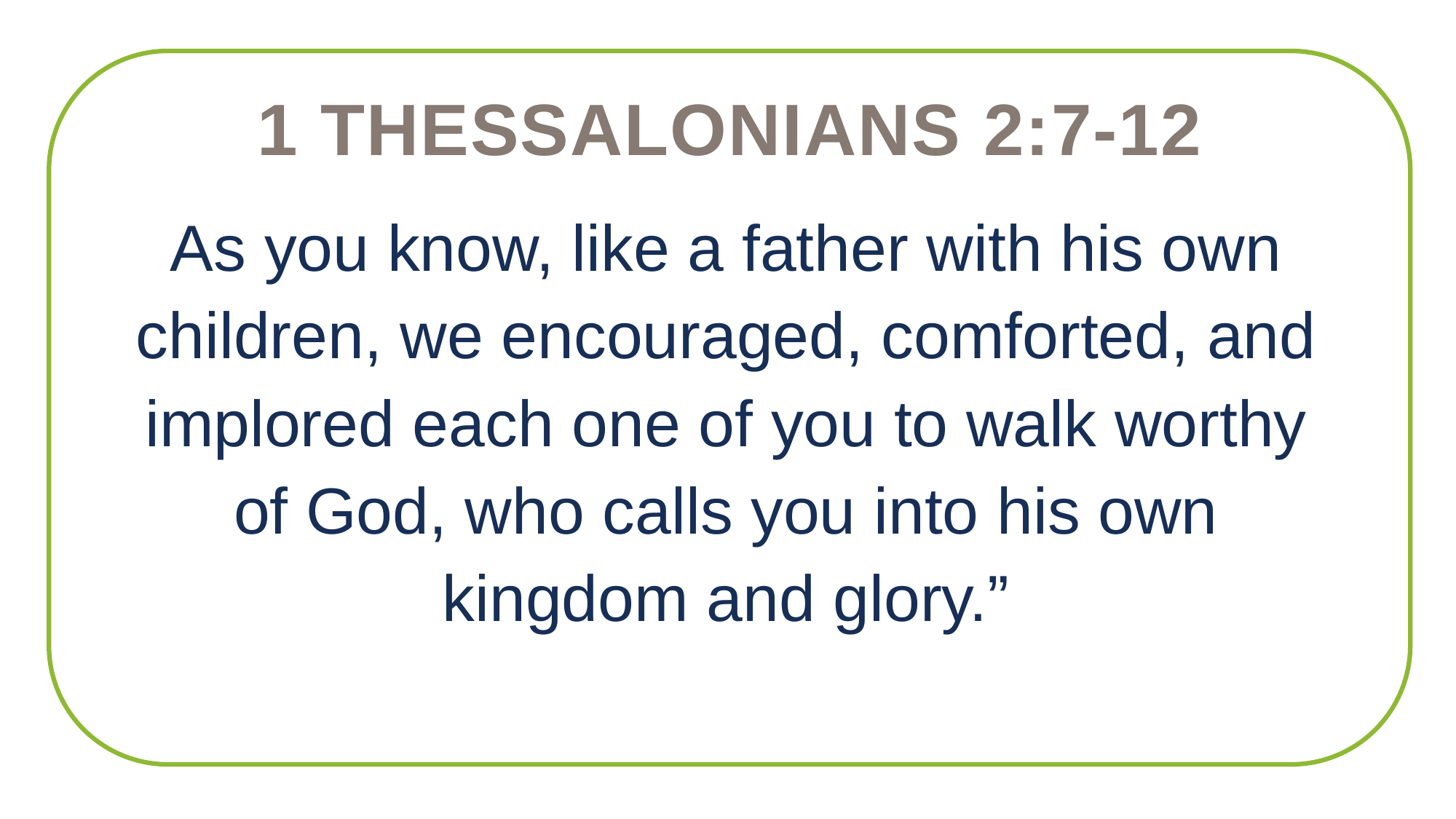

1 Thessalonians 2:7-12
As you know, like a father with his own children, we encouraged, comforted, and implored each one of you to walk worthy of God, who calls you into his own kingdom and glory.”